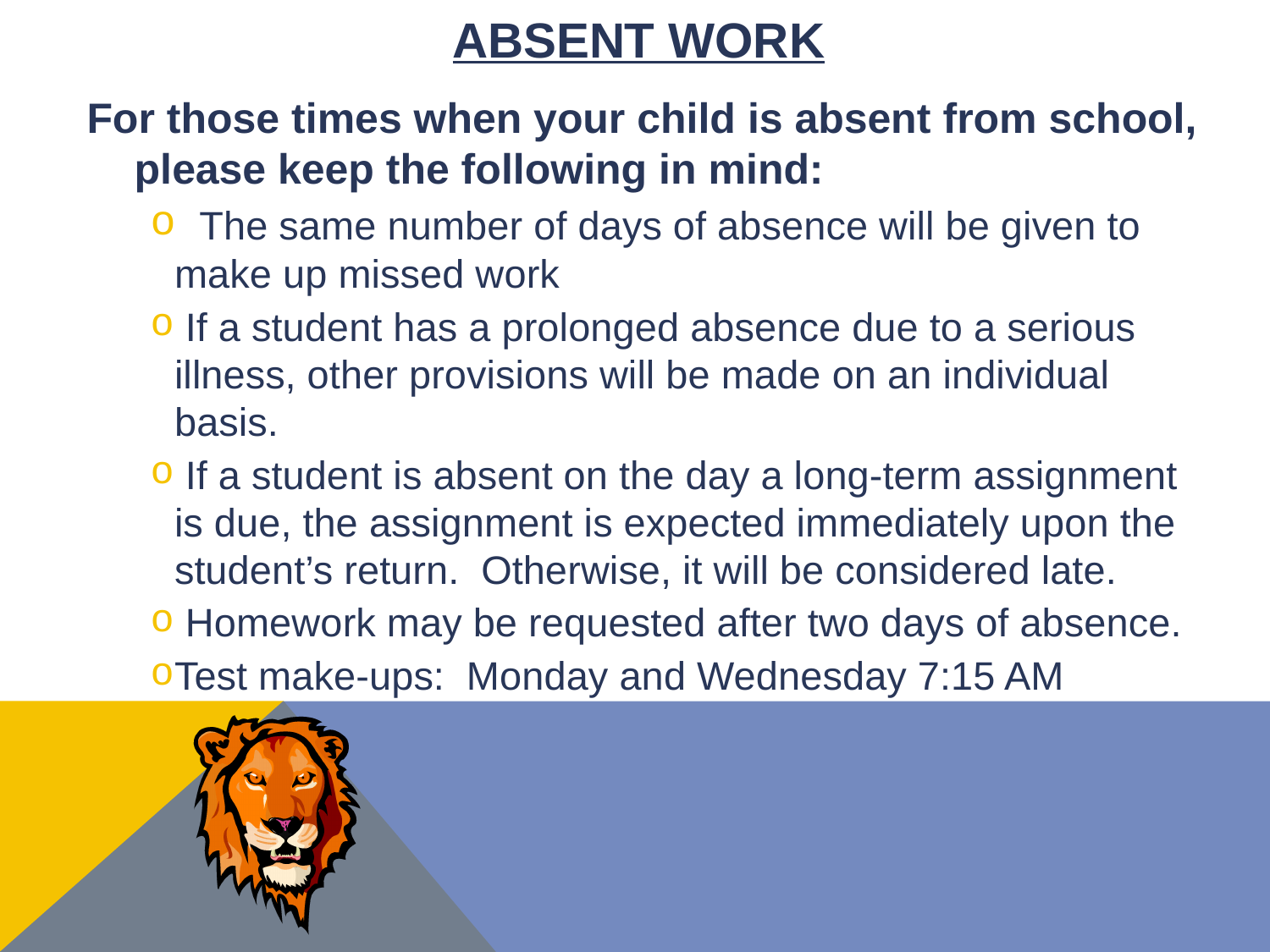

# Absent Work
For those times when your child is absent from school, please keep the following in mind:
  The same number of days of absence will be given to make up missed work
 If a student has a prolonged absence due to a serious illness, other provisions will be made on an individual basis.
 If a student is absent on the day a long-term assignment is due, the assignment is expected immediately upon the student’s return.  Otherwise, it will be considered late.
 Homework may be requested after two days of absence.
Test make-ups:  Monday and Wednesday 7:15 AM